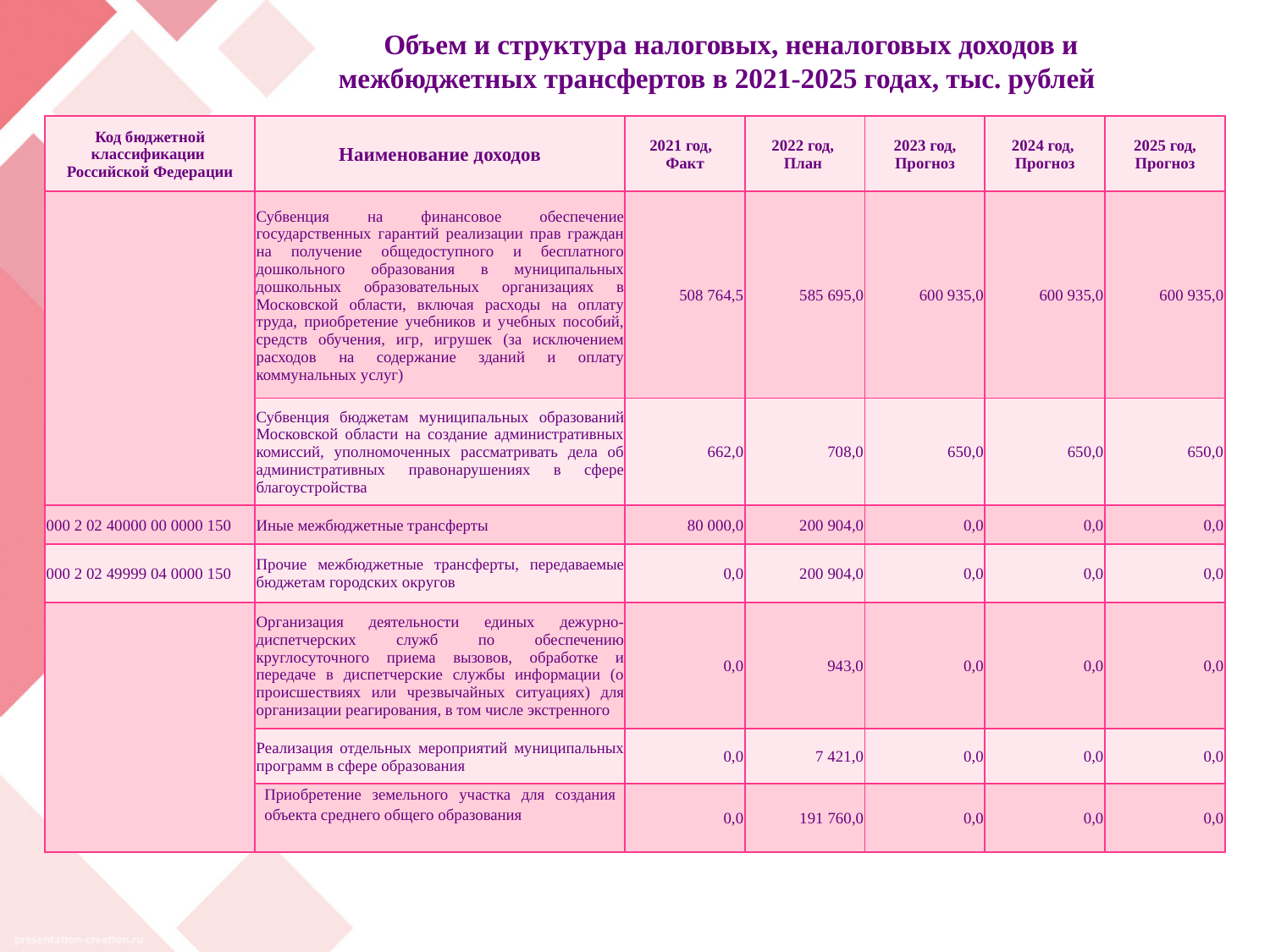

# Объем и структура налоговых, неналоговых доходов и межбюджетных трансфертов в 2021-2025 годах, тыс. рублей
| Код бюджетной классификации Российской Федерации | Наименование доходов | 2021 год, Факт | 2022 год, План | 2023 год, Прогноз | 2024 год, Прогноз | 2025 год, Прогноз |
| --- | --- | --- | --- | --- | --- | --- |
|  | Субвенция на финансовое обеспечение государственных гарантий реализации прав граждан на получение общедоступного и бесплатного дошкольного образования в муниципальных дошкольных образовательных организациях в Московской области, включая расходы на оплату труда, приобретение учебников и учебных пособий, средств обучения, игр, игрушек (за исключением расходов на содержание зданий и оплату коммунальных услуг) | 508 764,5 | 585 695,0 | 600 935,0 | 600 935,0 | 600 935,0 |
|  | Субвенция бюджетам муниципальных образований Московской области на создание административных комиссий, уполномоченных рассматривать дела об административных правонарушениях в сфере благоустройства | 662,0 | 708,0 | 650,0 | 650,0 | 650,0 |
| 000 2 02 40000 00 0000 150 | Иные межбюджетные трансферты | 80 000,0 | 200 904,0 | 0,0 | 0,0 | 0,0 |
| 000 2 02 49999 04 0000 150 | Прочие межбюджетные трансферты, передаваемые бюджетам городских округов | 0,0 | 200 904,0 | 0,0 | 0,0 | 0,0 |
|  | Организация деятельности единых дежурно-диспетчерских служб по обеспечению круглосуточного приема вызовов, обработке и передаче в диспетчерские службы информации (о происшествиях или чрезвычайных ситуациях) для организации реагирования, в том числе экстренного | 0,0 | 943,0 | 0,0 | 0,0 | 0,0 |
|  | Реализация отдельных мероприятий муниципальных программ в сфере образования | 0,0 | 7 421,0 | 0,0 | 0,0 | 0,0 |
|  | Приобретение земельного участка для создания объекта среднего общего образования | 0,0 | 191 760,0 | 0,0 | 0,0 | 0,0 |